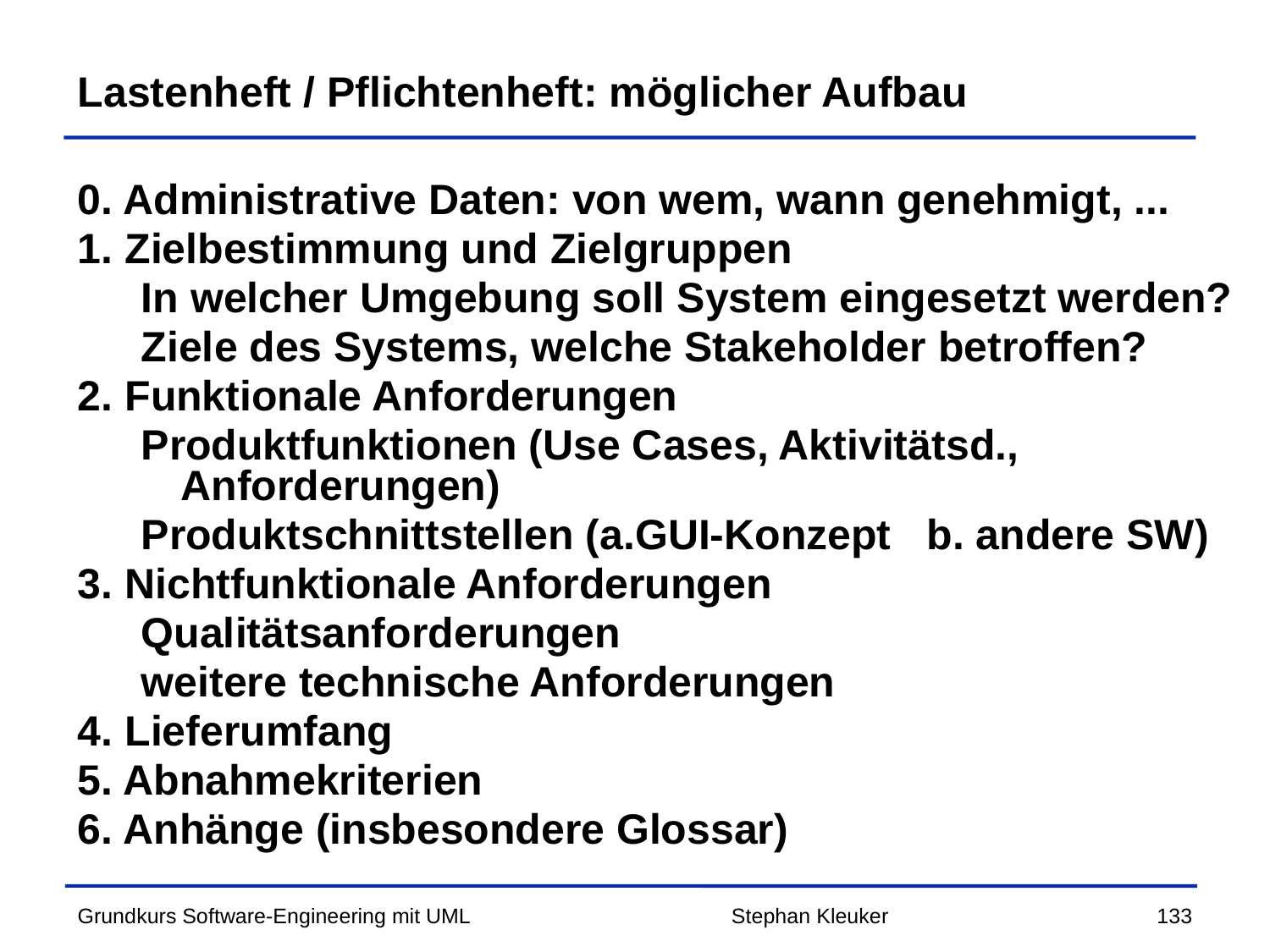

# Lastenheft / Pflichtenheft: möglicher Aufbau
0. Administrative Daten: von wem, wann genehmigt, ...
1. Zielbestimmung und Zielgruppen
In welcher Umgebung soll System eingesetzt werden?
Ziele des Systems, welche Stakeholder betroffen?
2. Funktionale Anforderungen
Produktfunktionen (Use Cases, Aktivitätsd., Anforderungen)
Produktschnittstellen (a.GUI-Konzept   b. andere SW)
3. Nichtfunktionale Anforderungen
Qualitätsanforderungen
weitere technische Anforderungen
4. Lieferumfang
5. Abnahmekriterien
6. Anhänge (insbesondere Glossar)
Stephan Kleuker